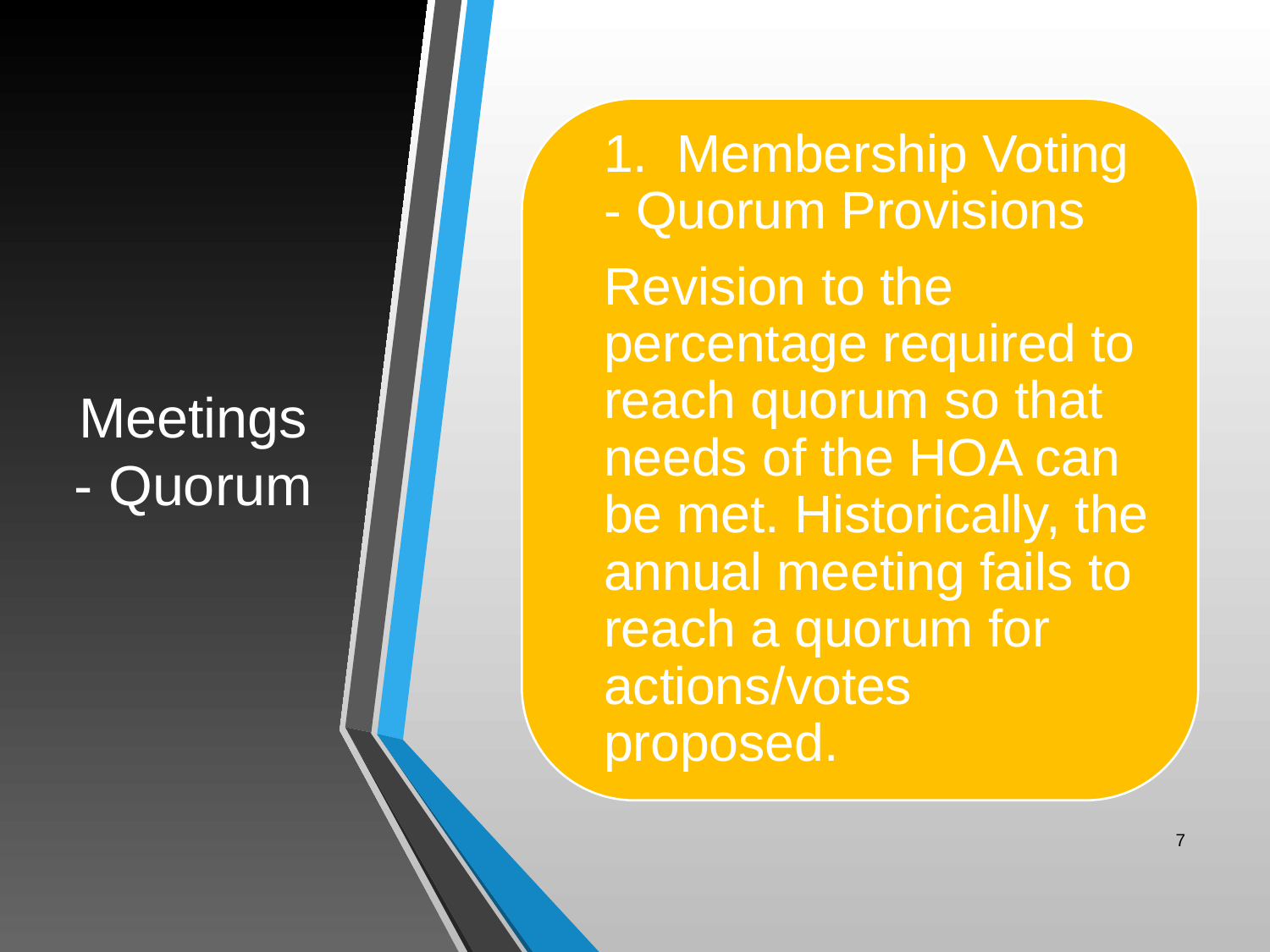

# Meetings - Quorum
1.  Membership Voting - Quorum Provisions
Revision to the percentage required to reach quorum so that needs of the HOA can be met. Historically, the annual meeting fails to reach a quorum for actions/votes proposed.
7